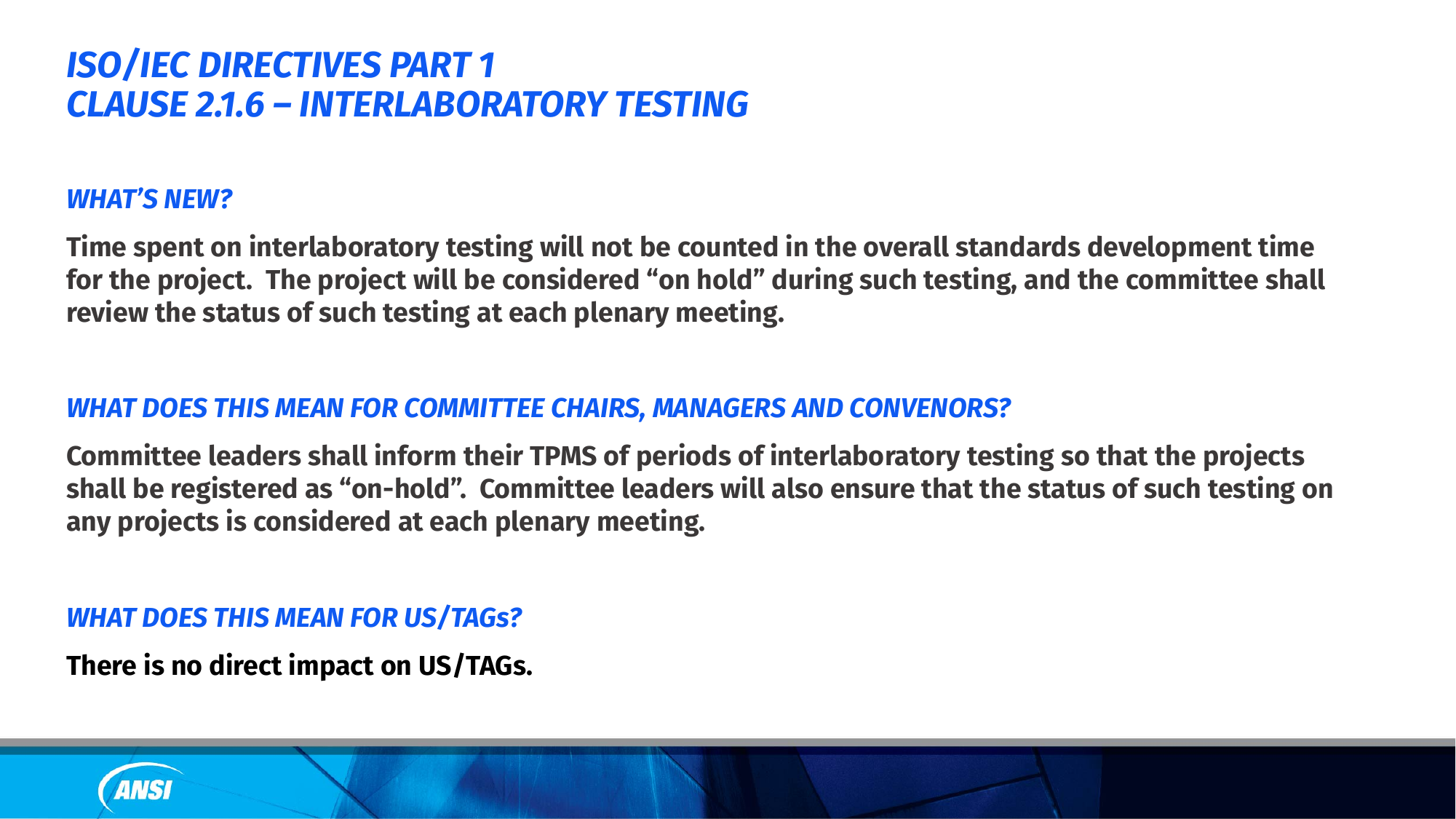

ISO/IEC DIRECTIVES PART 1
CLAUSE 2.1.6 – INTERLABORATORY TESTING
WHAT’S NEW?
Time spent on interlaboratory testing will not be counted in the overall standards development time for the project.  The project will be considered “on hold” during such testing, and the committee shall review the status of such testing at each plenary meeting.

WHAT DOES THIS MEAN FOR COMMITTEE CHAIRS, MANAGERS AND CONVENORS?
Committee leaders shall inform their TPMS of periods of interlaboratory testing so that the projects shall be registered as “on-hold”.  Committee leaders will also ensure that the status of such testing on any projects is considered at each plenary meeting.

WHAT DOES THIS MEAN FOR US/TAGs?
There is no direct impact on US/TAGs.